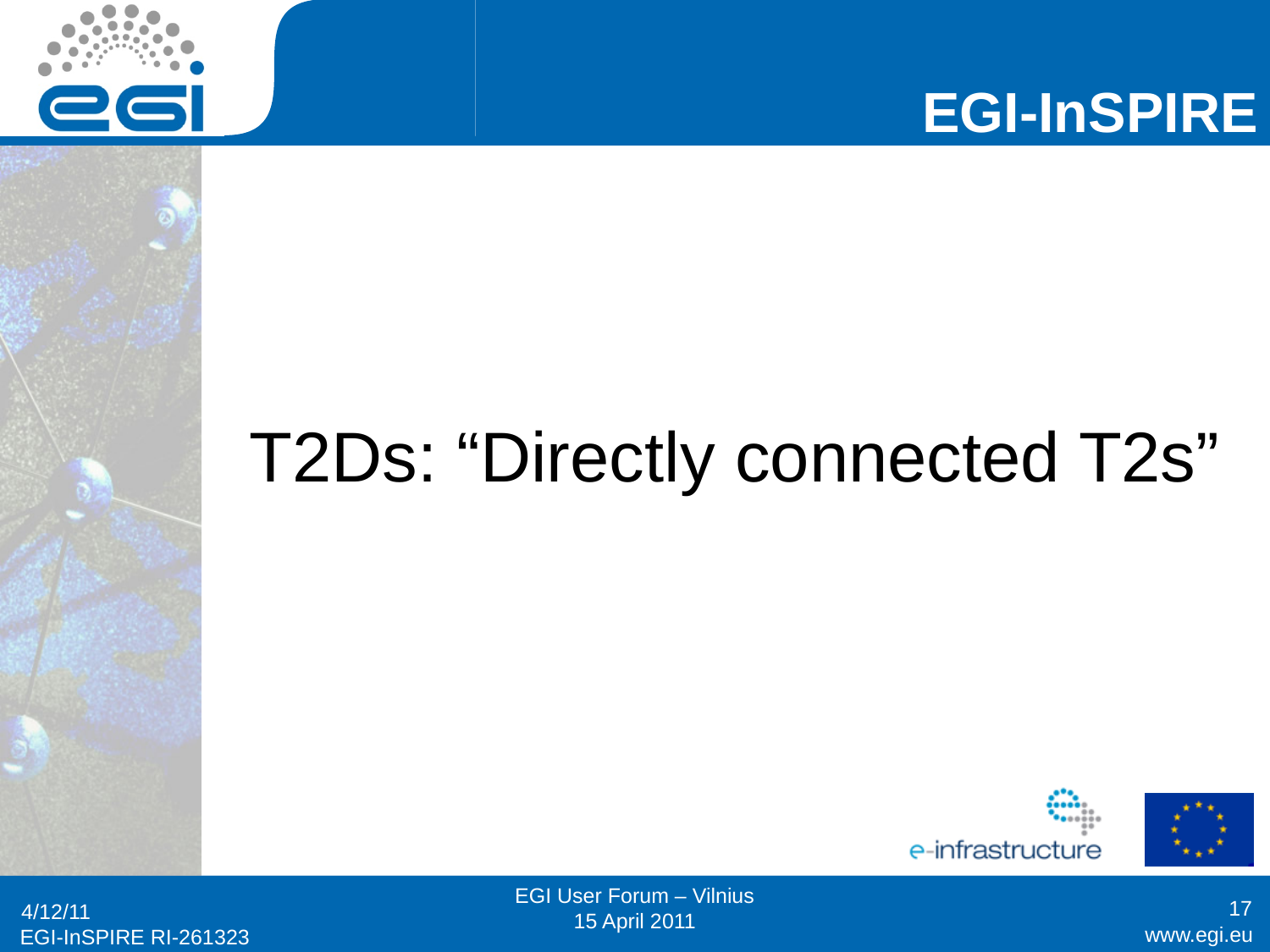

# T2Ds: “Directly connected T2s”
EGI User Forum – Vilnius
15 April 2011
17
4/12/11